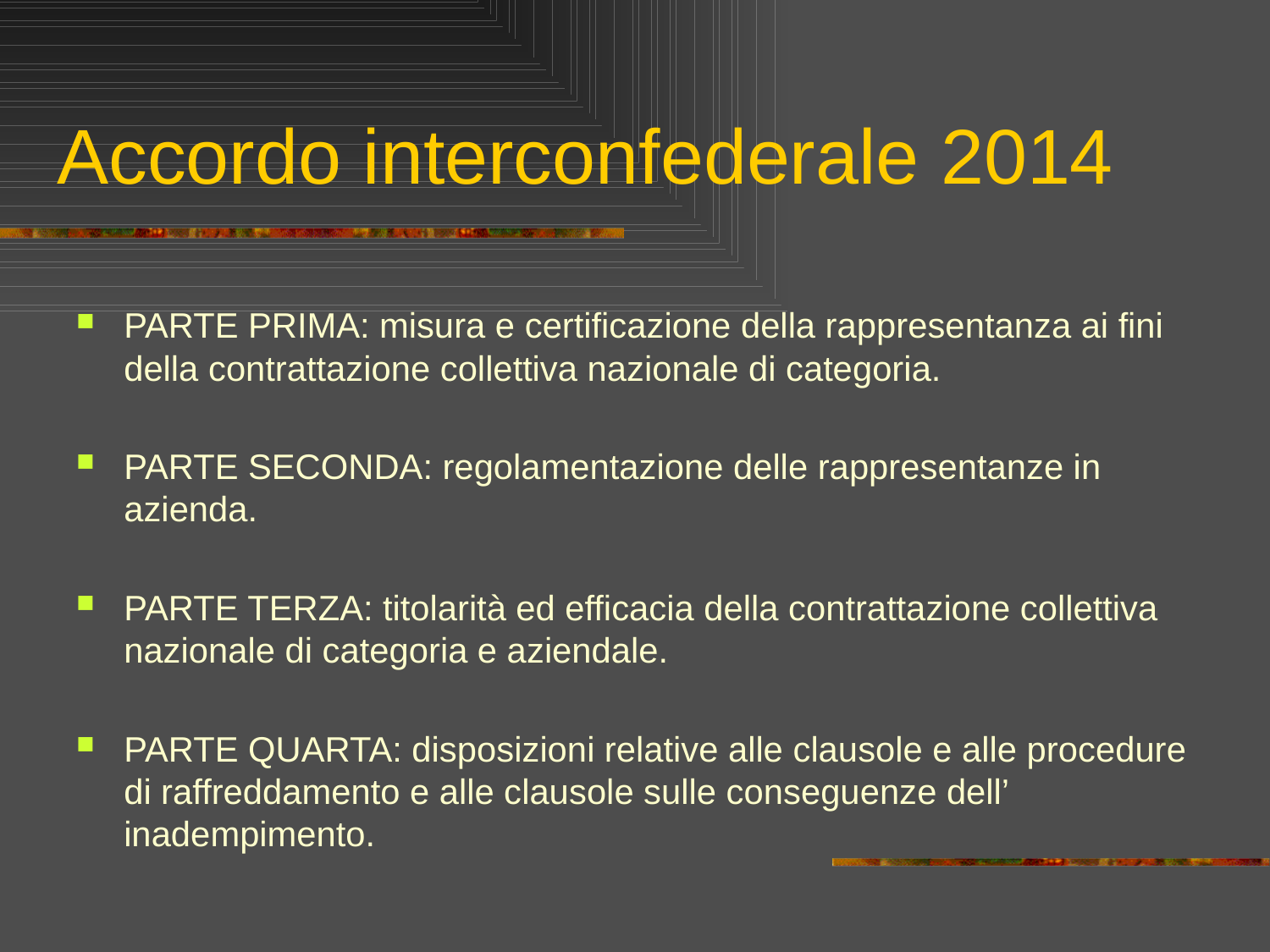

# Accordo interconfederale 2014

PARTE PRIMA: misura e certificazione della rappresentanza ai fini della contrattazione collettiva nazionale di categoria.

PARTE SECONDA: regolamentazione delle rappresentanze in azienda.

PARTE TERZA: titolarità ed efficacia della contrattazione collettiva nazionale di categoria e aziendale.

PARTE QUARTA: disposizioni relative alle clausole e alle procedure di raffreddamento e alle clausole sulle conseguenze dell’ inadempimento.